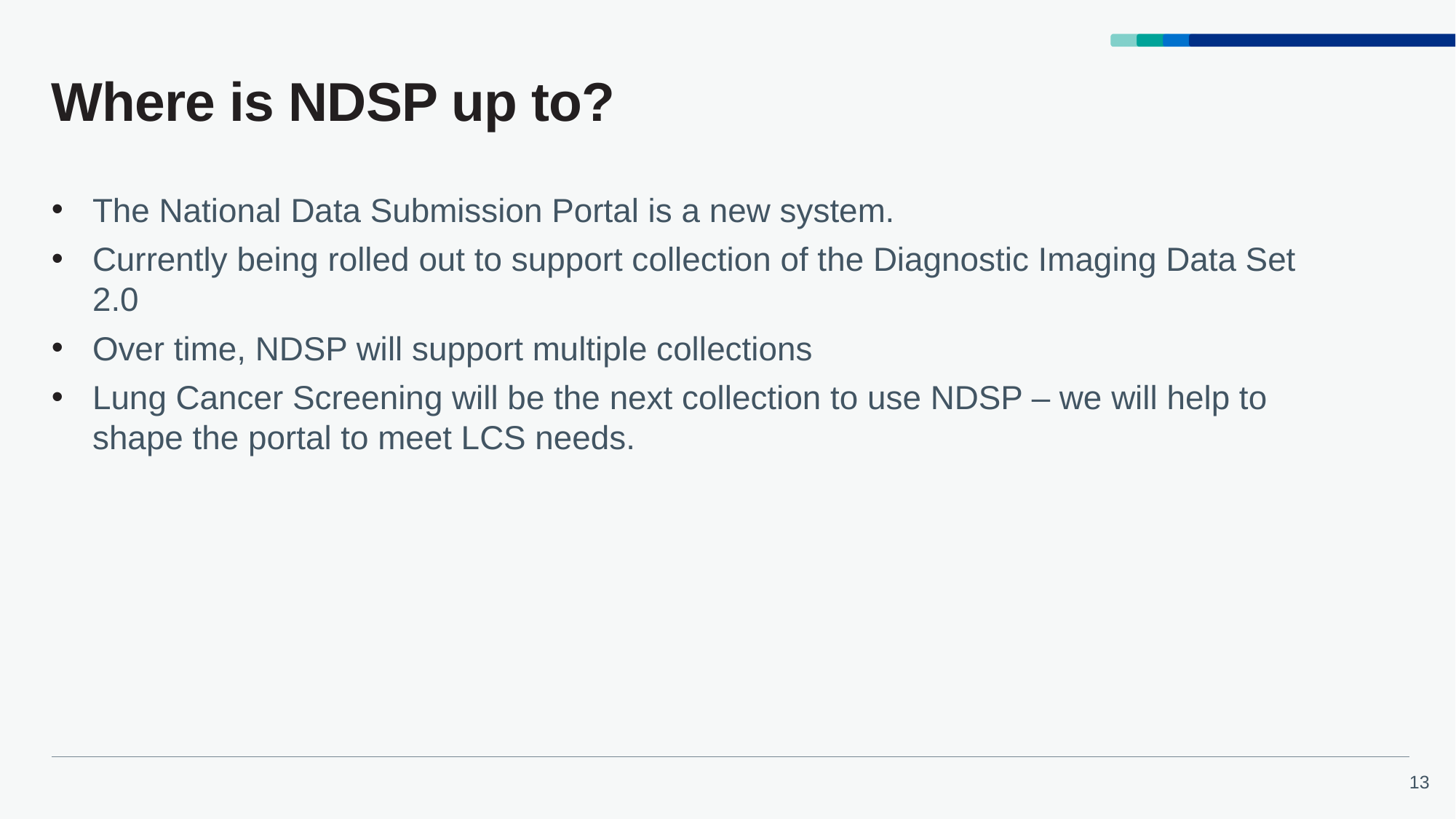

# Where is NDSP up to?
The National Data Submission Portal is a new system.
Currently being rolled out to support collection of the Diagnostic Imaging Data Set 2.0
Over time, NDSP will support multiple collections
Lung Cancer Screening will be the next collection to use NDSP – we will help to shape the portal to meet LCS needs.